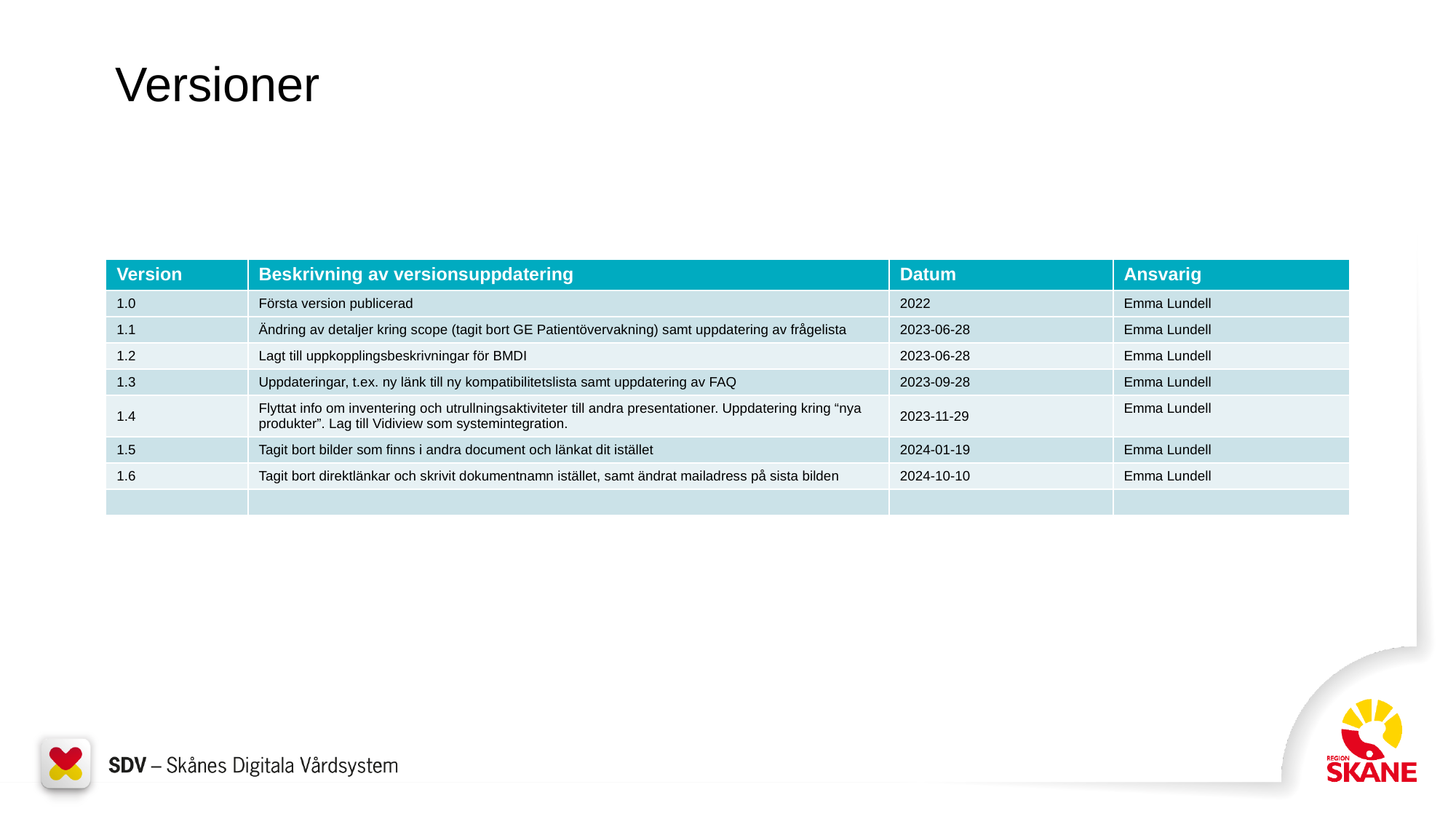

# Versioner
| Version​ | Beskrivning av versionsuppdatering​ | Datum​ | Ansvarig​ |
| --- | --- | --- | --- |
| 1.0​ | Första version publicerad​ | 2022 | Emma Lundell​ |
| ​1.1 | ​Ändring av detaljer kring scope (tagit bort GE Patientövervakning) samt uppdatering av frågelista | ​2023-06-28 | Emma Lundell |
| ​1.2 | ​Lagt till uppkopplingsbeskrivningar för BMDI | ​2023-06-28 | ​Emma Lundell |
| ​1.3 | ​Uppdateringar, t.ex. ny länk till ny kompatibilitetslista samt uppdatering av FAQ | ​2023-09-28 | ​Emma Lundell |
| ​1.4 | ​Flyttat info om inventering och utrullningsaktiviteter till andra presentationer. Uppdatering kring “nya produkter”. Lag till Vidiview som systemintegration. | ​2023-11-29 | ​Emma Lundell |
| ​1.5 | ​Tagit bort bilder som finns i andra document och länkat dit istället | ​2024-01-19 | ​Emma Lundell |
| ​1.6 | ​Tagit bort direktlänkar och skrivit dokumentnamn istället, samt ändrat mailadress på sista bilden | ​2024-10-10 | ​Emma Lundell |
| ​ | ​ | ​ | ​ |